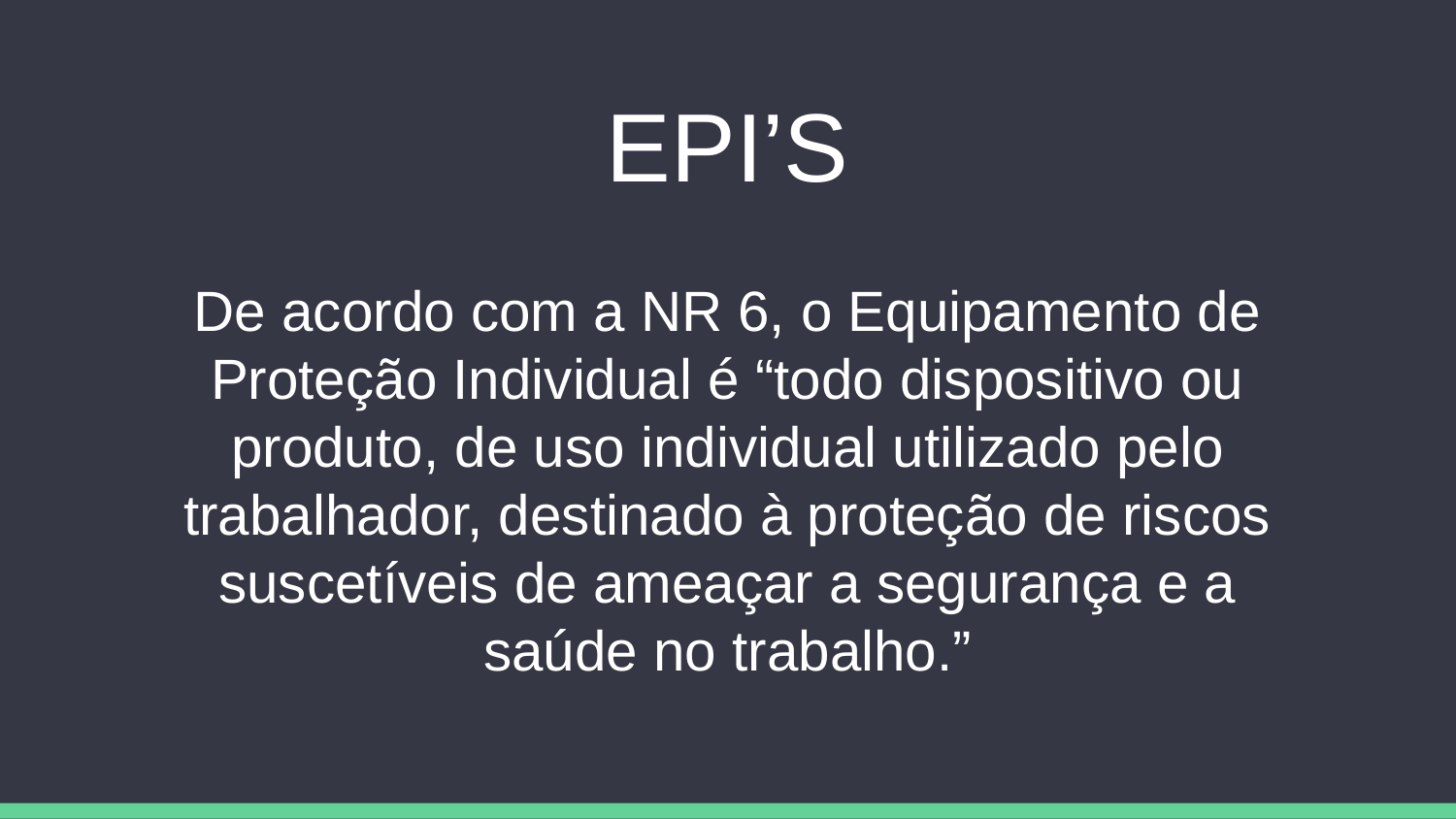

# EPI’S
De acordo com a NR 6, o Equipamento de Proteção Individual é “todo dispositivo ou produto, de uso individual utilizado pelo trabalhador, destinado à proteção de riscos suscetíveis de ameaçar a segurança e a saúde no trabalho.”